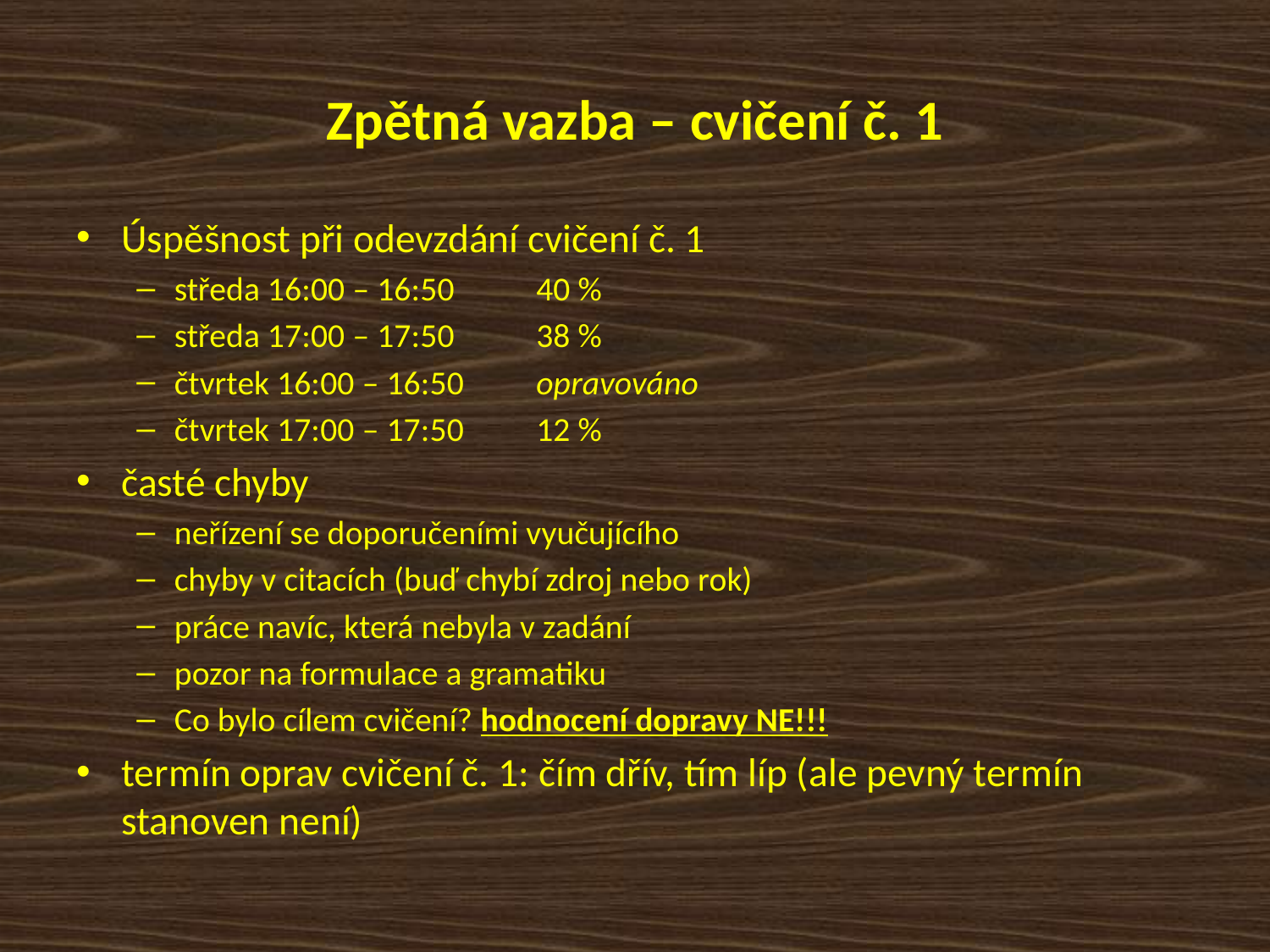

# Zpětná vazba – cvičení č. 1
Úspěšnost při odevzdání cvičení č. 1
středa 16:00 – 16:50	40 %
středa 17:00 – 17:50	38 %
čtvrtek 16:00 – 16:50	opravováno
čtvrtek 17:00 – 17:50	12 %
časté chyby
neřízení se doporučeními vyučujícího
chyby v citacích (buď chybí zdroj nebo rok)
práce navíc, která nebyla v zadání
pozor na formulace a gramatiku
Co bylo cílem cvičení? hodnocení dopravy NE!!!
termín oprav cvičení č. 1: čím dřív, tím líp (ale pevný termín stanoven není)